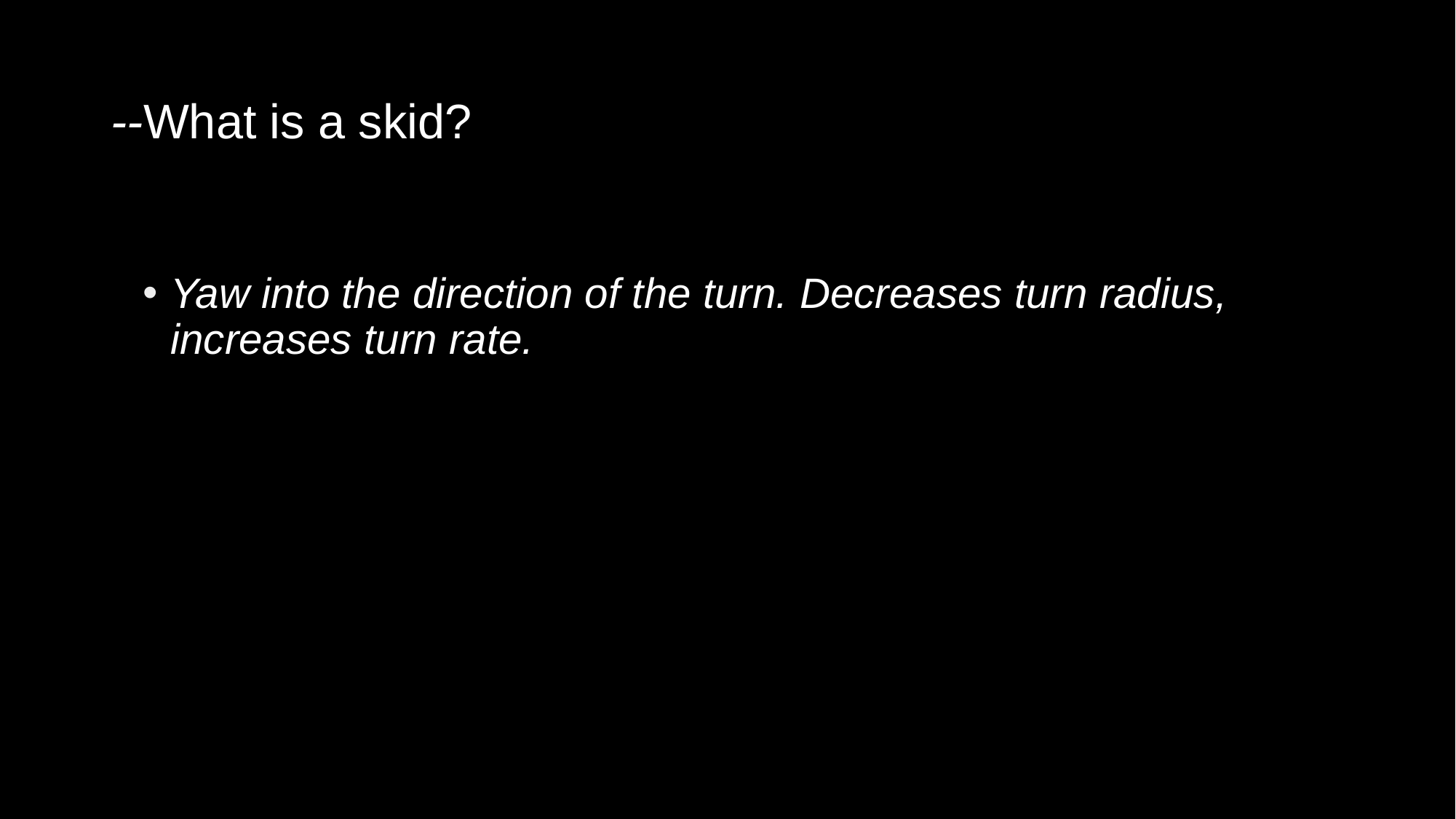

# --What is a skid?
Yaw into the direction of the turn. Decreases turn radius, increases turn rate.